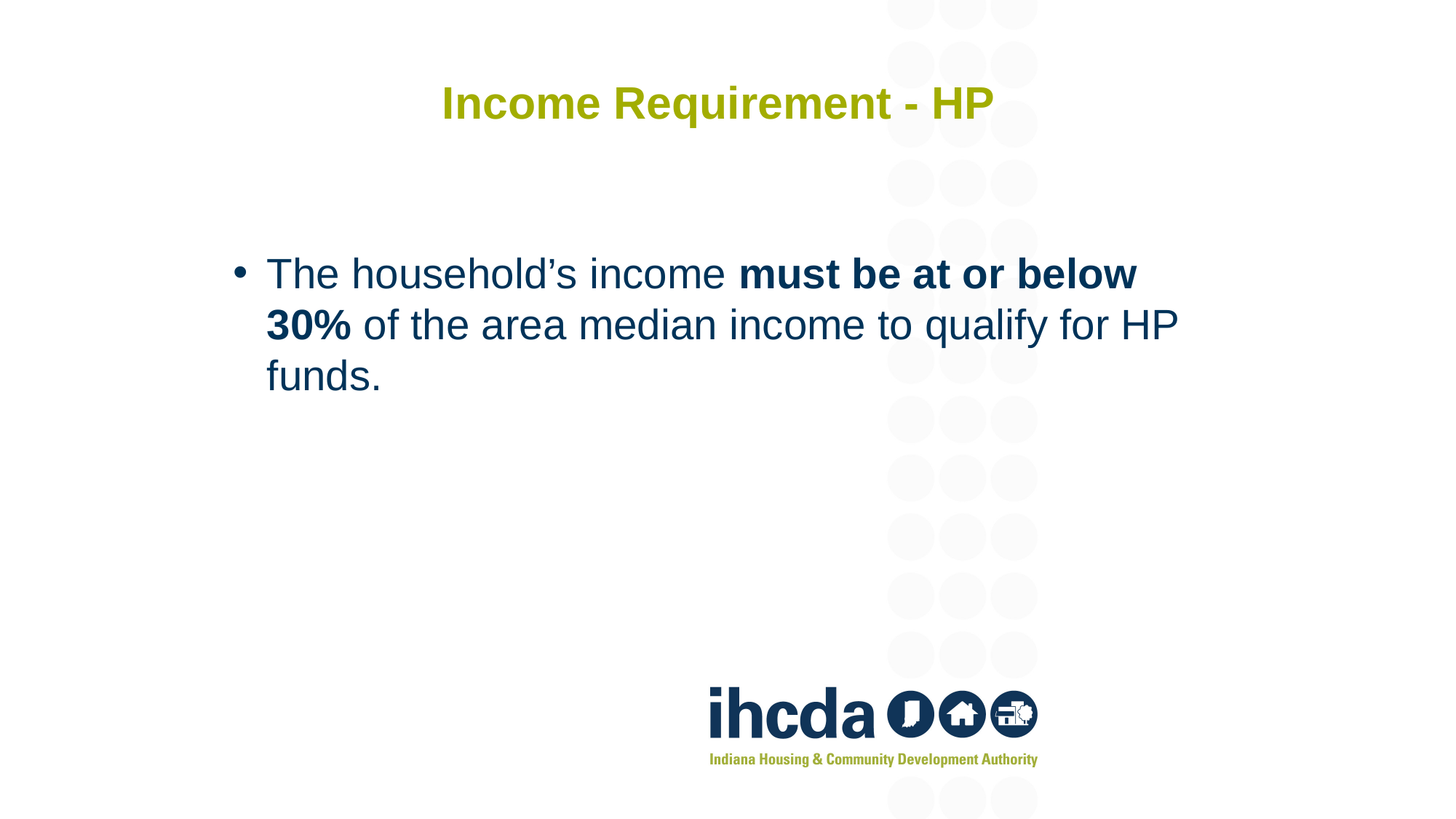

# Income Requirement - HP

The household’s income must be at or below 30% of the area median income to qualify for HP funds.